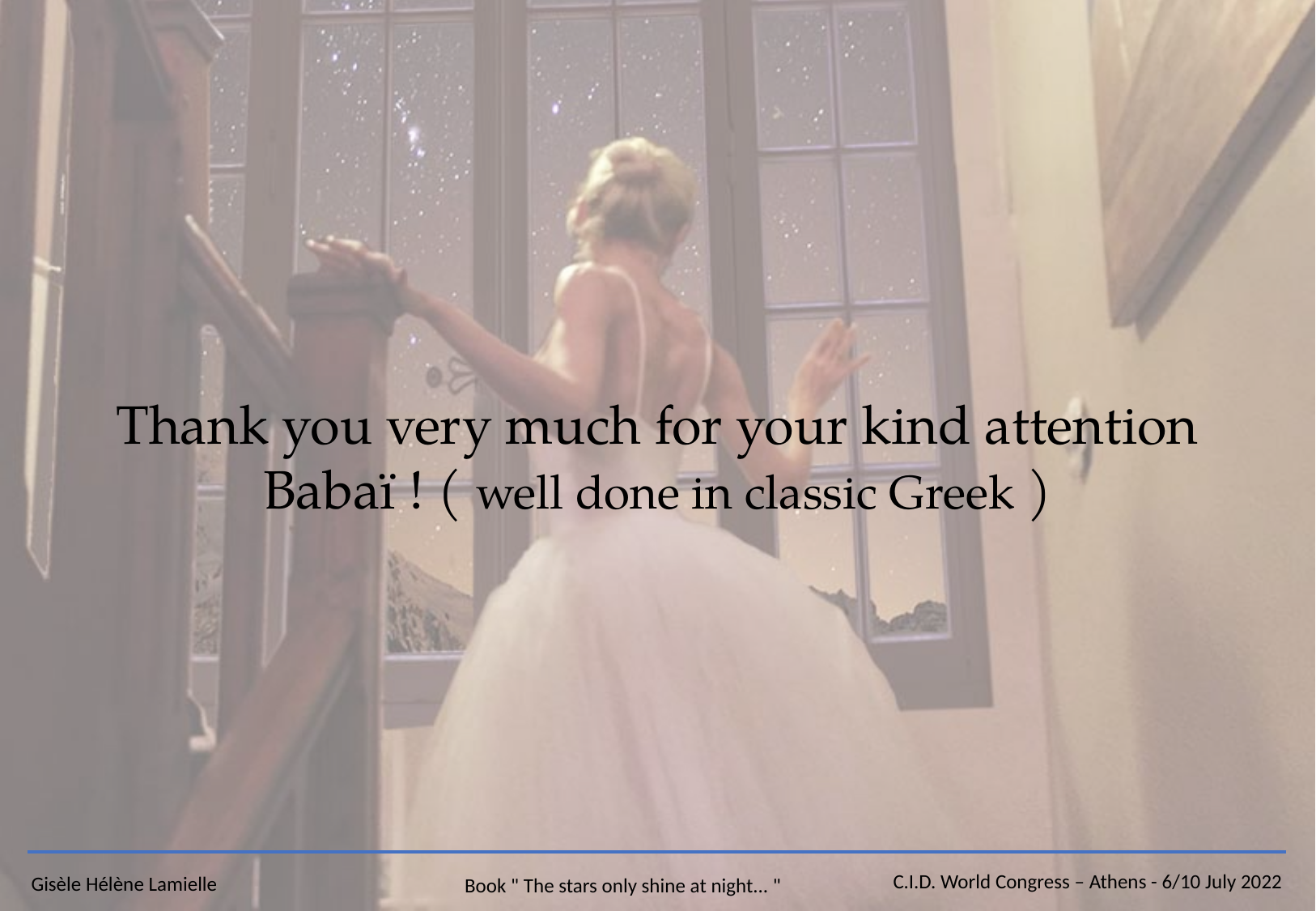

Thank you very much for your kind attention
Babaï ! ( well done in classic Greek )